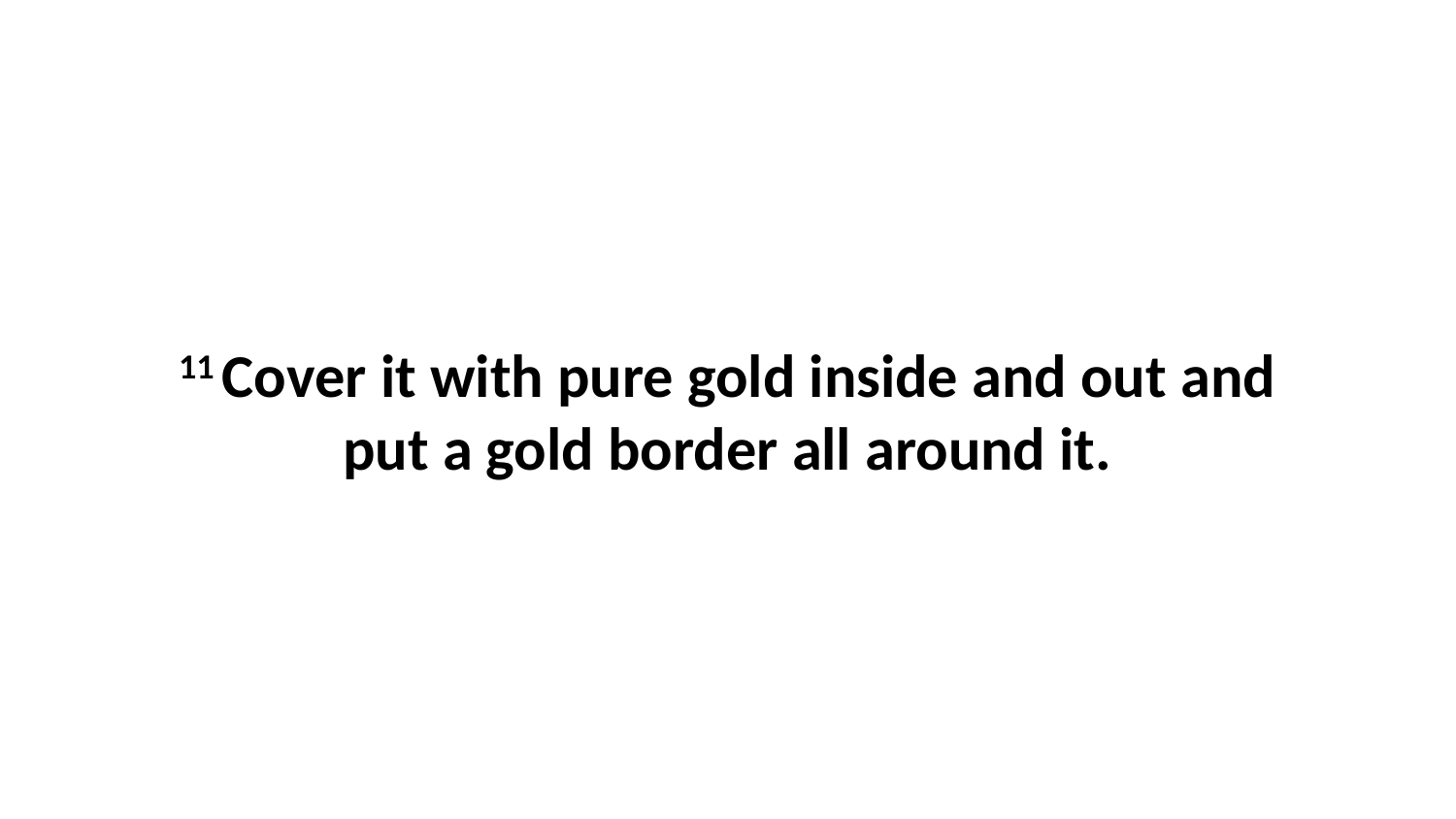

11 Cover it with pure gold inside and out and put a gold border all around it.